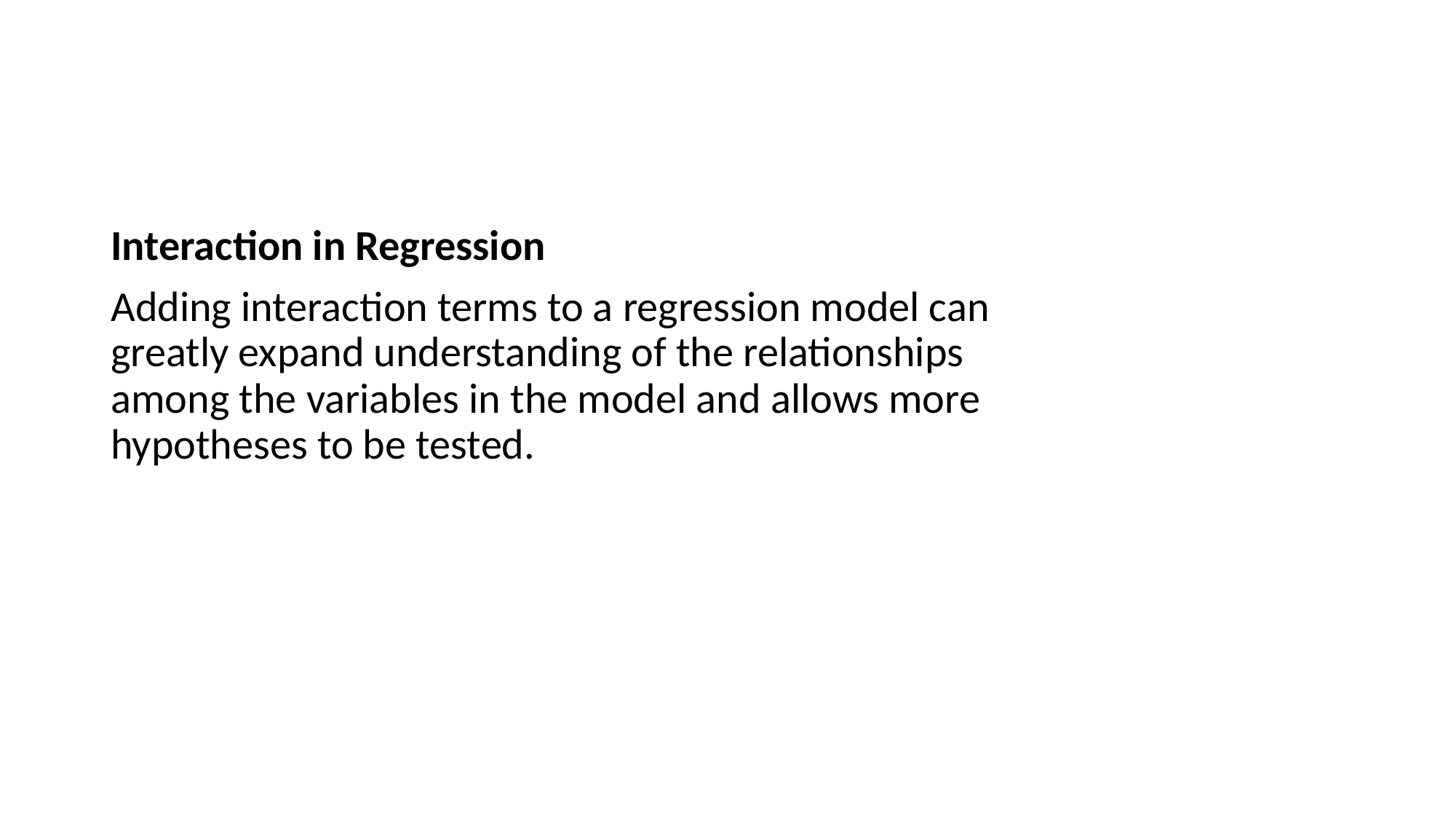

#
Interaction in Regression
Adding interaction terms to a regression model can greatly expand understanding of the relationships among the variables in the model and allows more hypotheses to be tested.